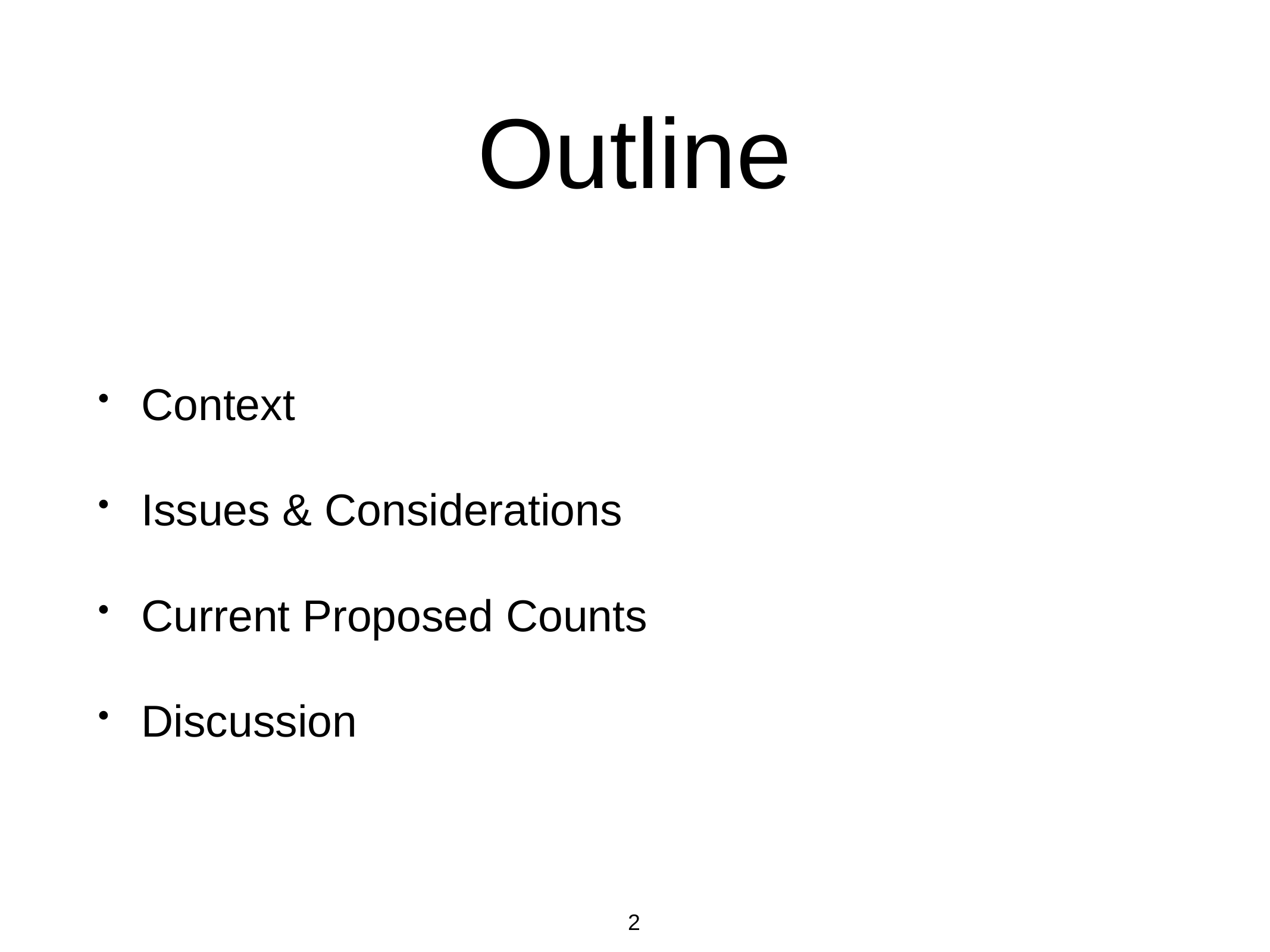

# Outline
Context
Issues & Considerations
Current Proposed Counts
Discussion
2